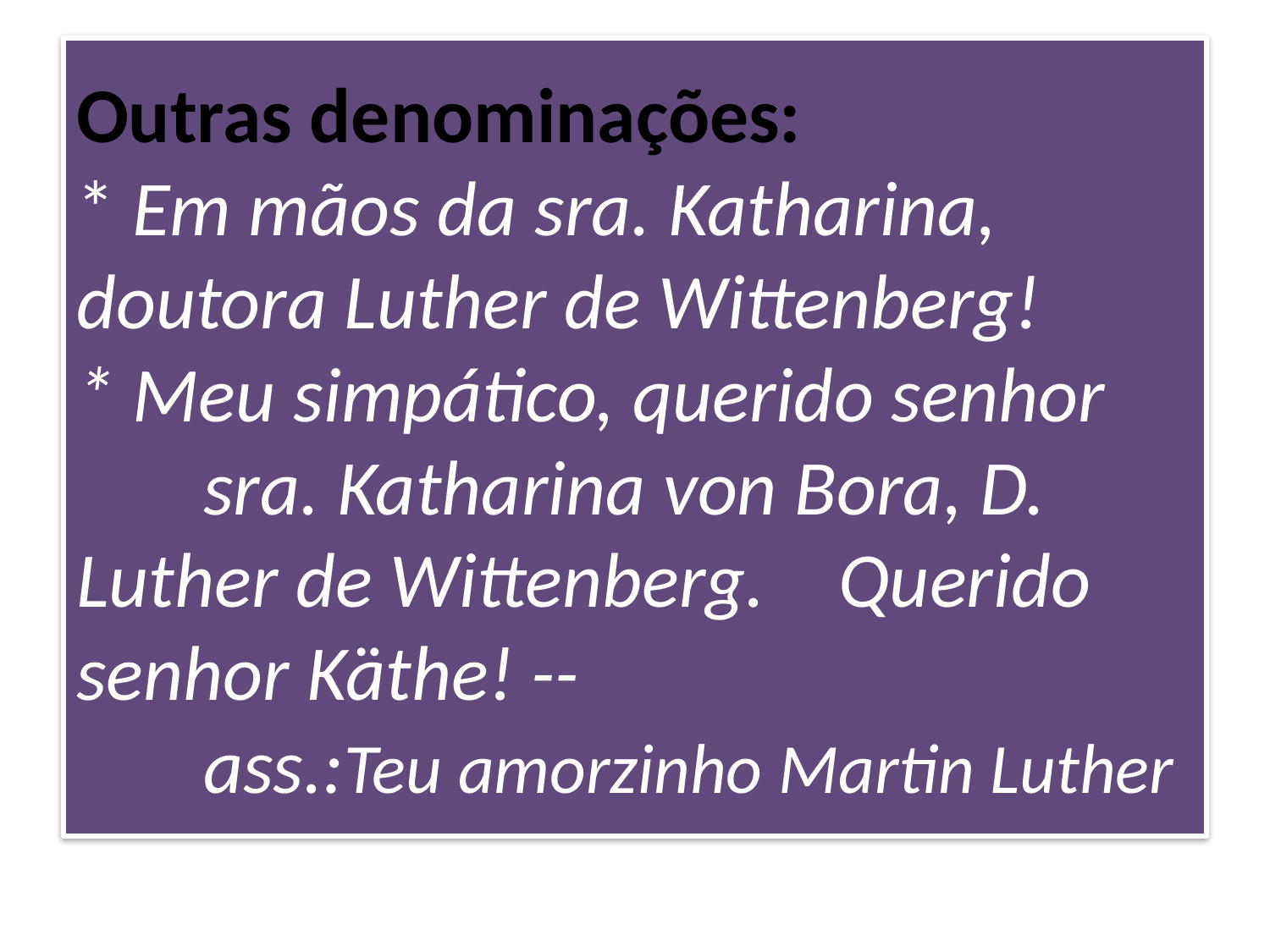

# Outras denominações: * Em mãos da sra. Katharina, 	doutora Luther de Wittenberg! * Meu simpático, querido senhor 	sra. Katharina von Bora, D. 	Luther de Wittenberg.  	Querido senhor Käthe! -- ass.:Teu amorzinho Martin Luther